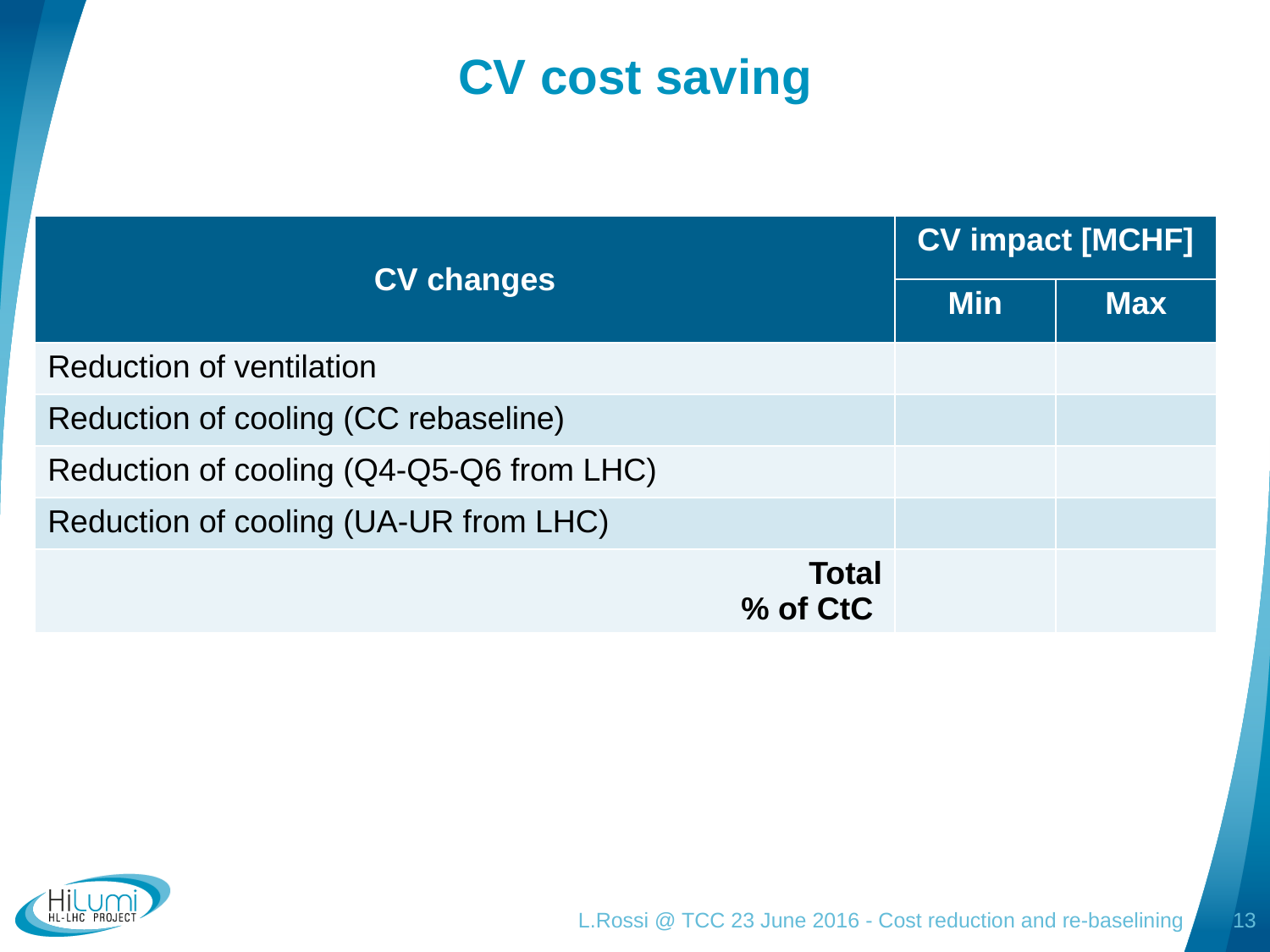

# CV cost saving
| CV changes | CV impact [MCHF] |  |
| --- | --- | --- |
|  | Min | Max |
| Reduction of ventilation |  |  |
| Reduction of cooling (CC rebaseline) |  |  |
| Reduction of cooling (Q4-Q5-Q6 from LHC) |  |  |
| Reduction of cooling (UA-UR from LHC) |  |  |
| Total % of CtC |  |  |
L.Rossi @ TCC 23 June 2016 - Cost reduction and re-baselining
13